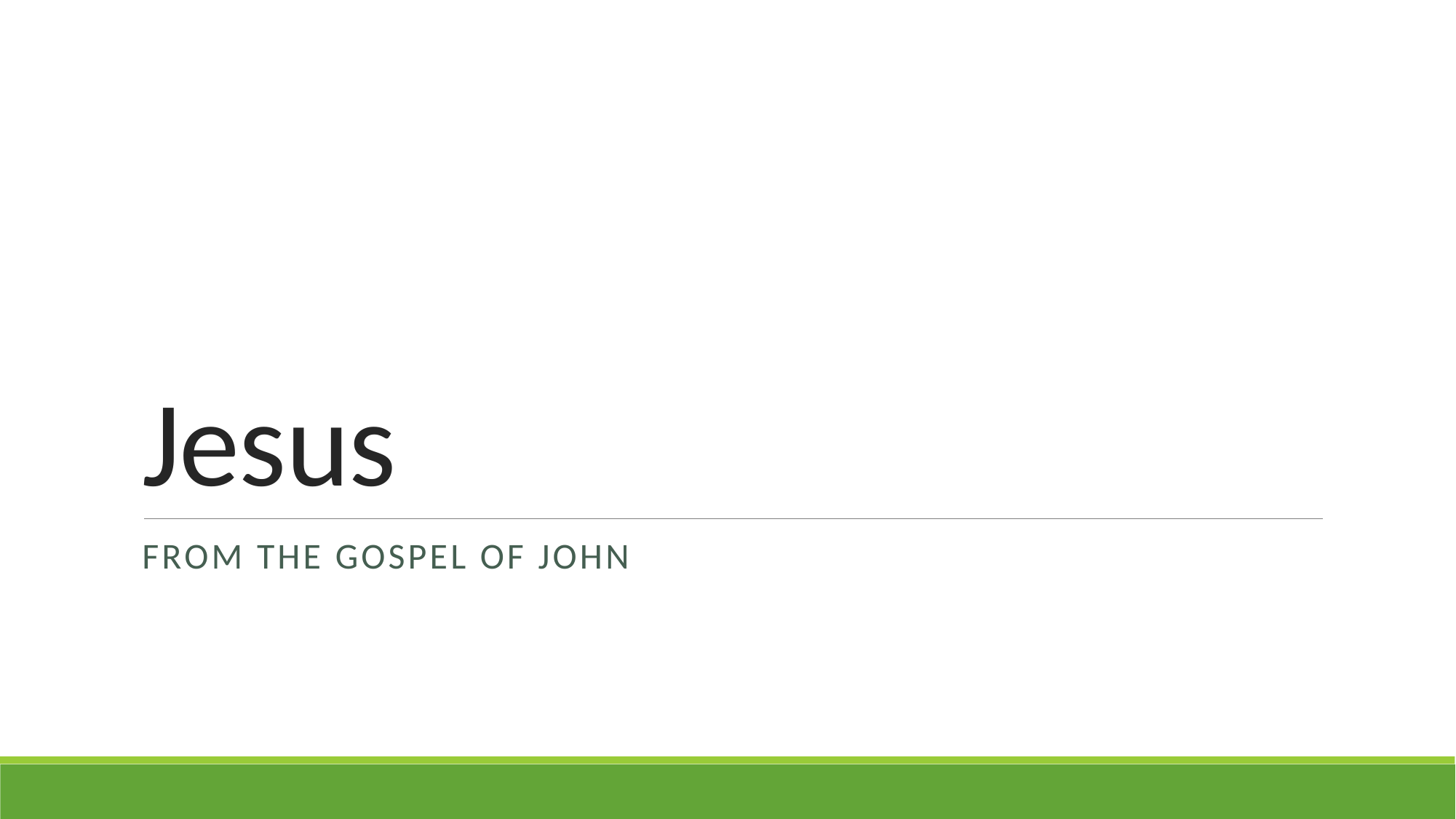

# Jesus
From The Gospel Of John